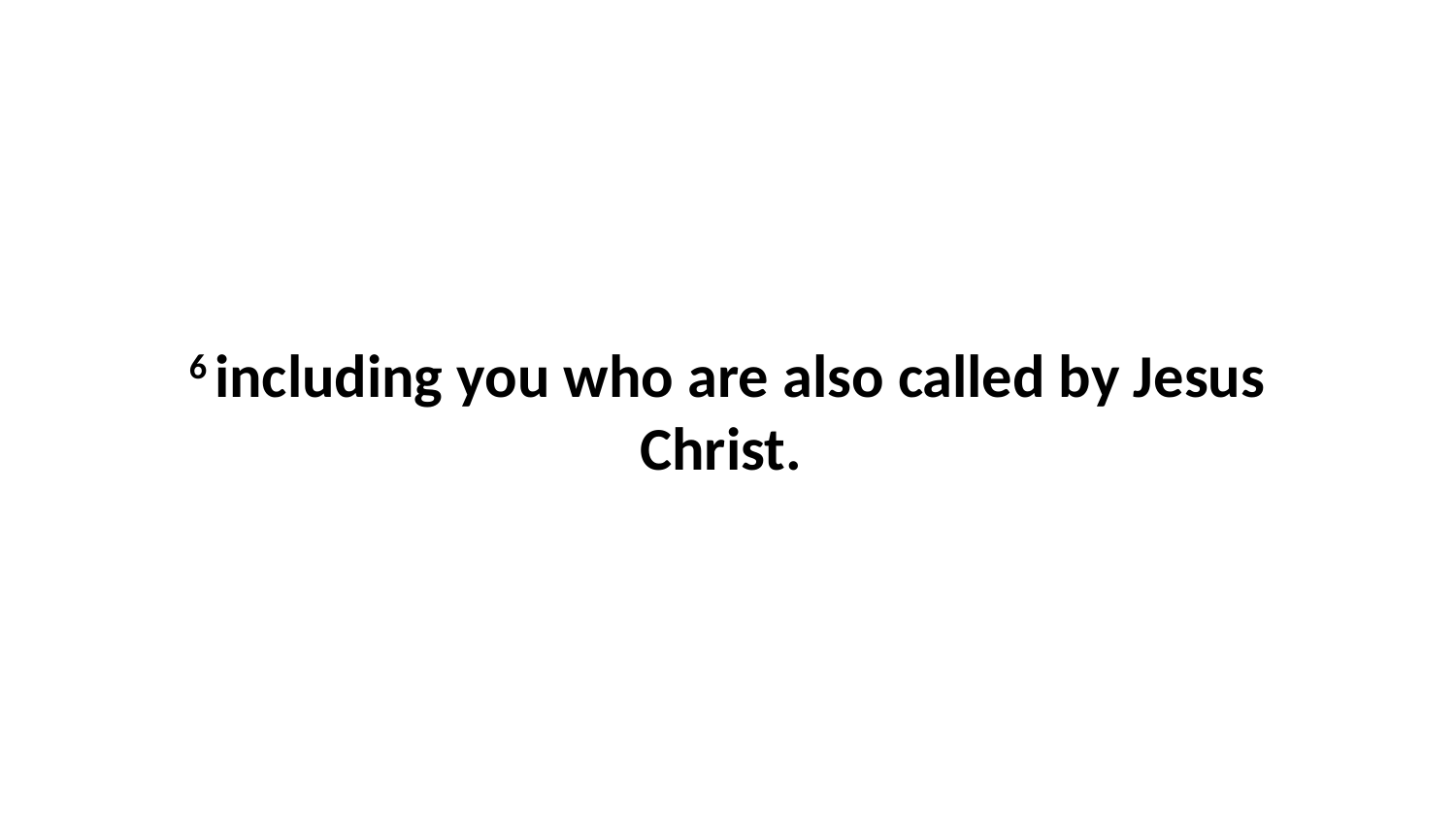

6 including you who are also called by Jesus Christ.